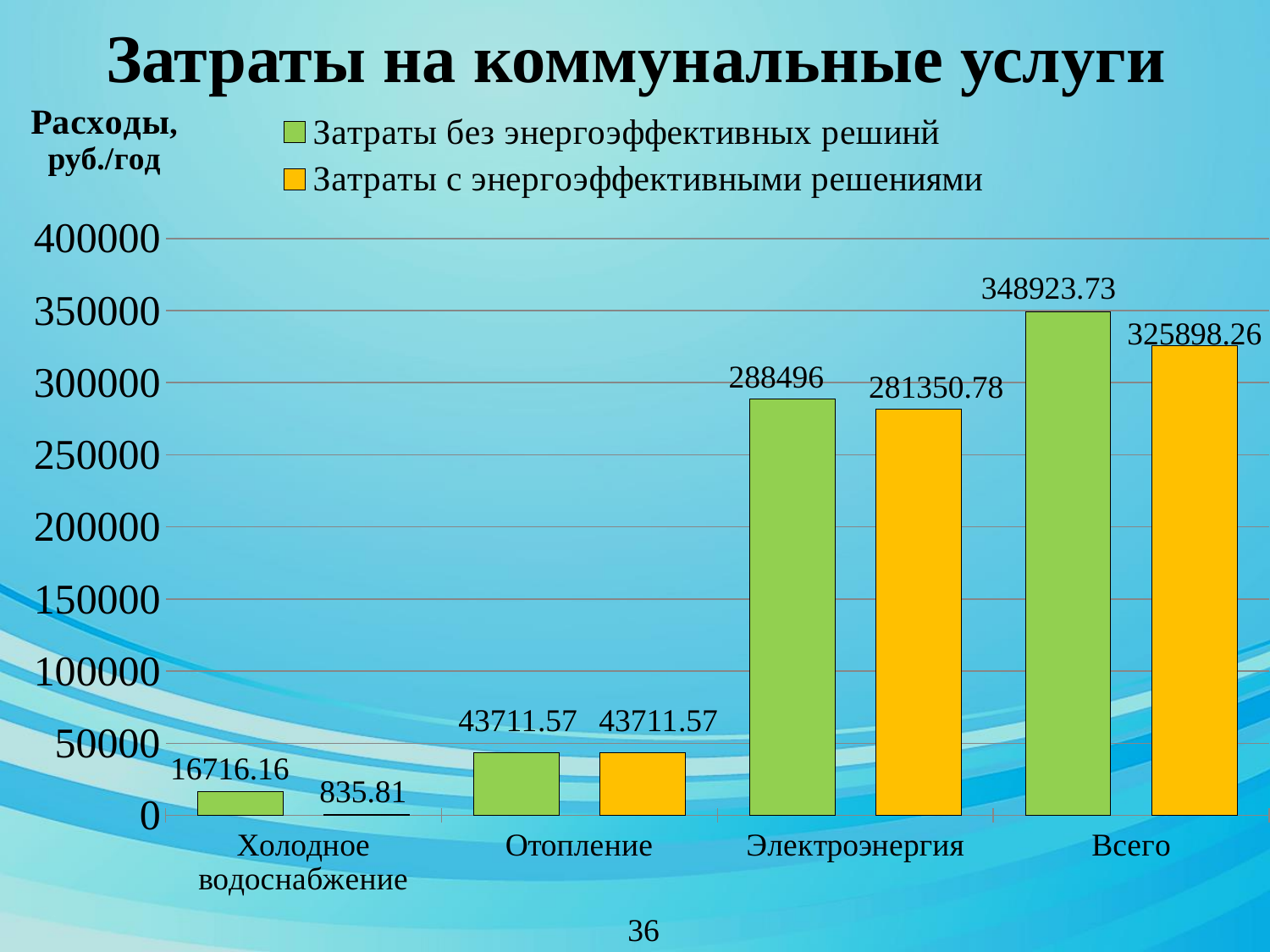

# Затраты на коммунальные услуги

### Chart

| Category | Затраты без энергоэффективных решинй | Затраты с энергоэффективными решениями |
|---|---|---|
| Холодное водоснабжение | 16716.16 | 835.81 |
| Отопление | 43711.57 | 43711.57 |
| Электроэнергия | 288496.0 | 281350.78 |
| Всего | 348923.73 | 325898.26 |
36